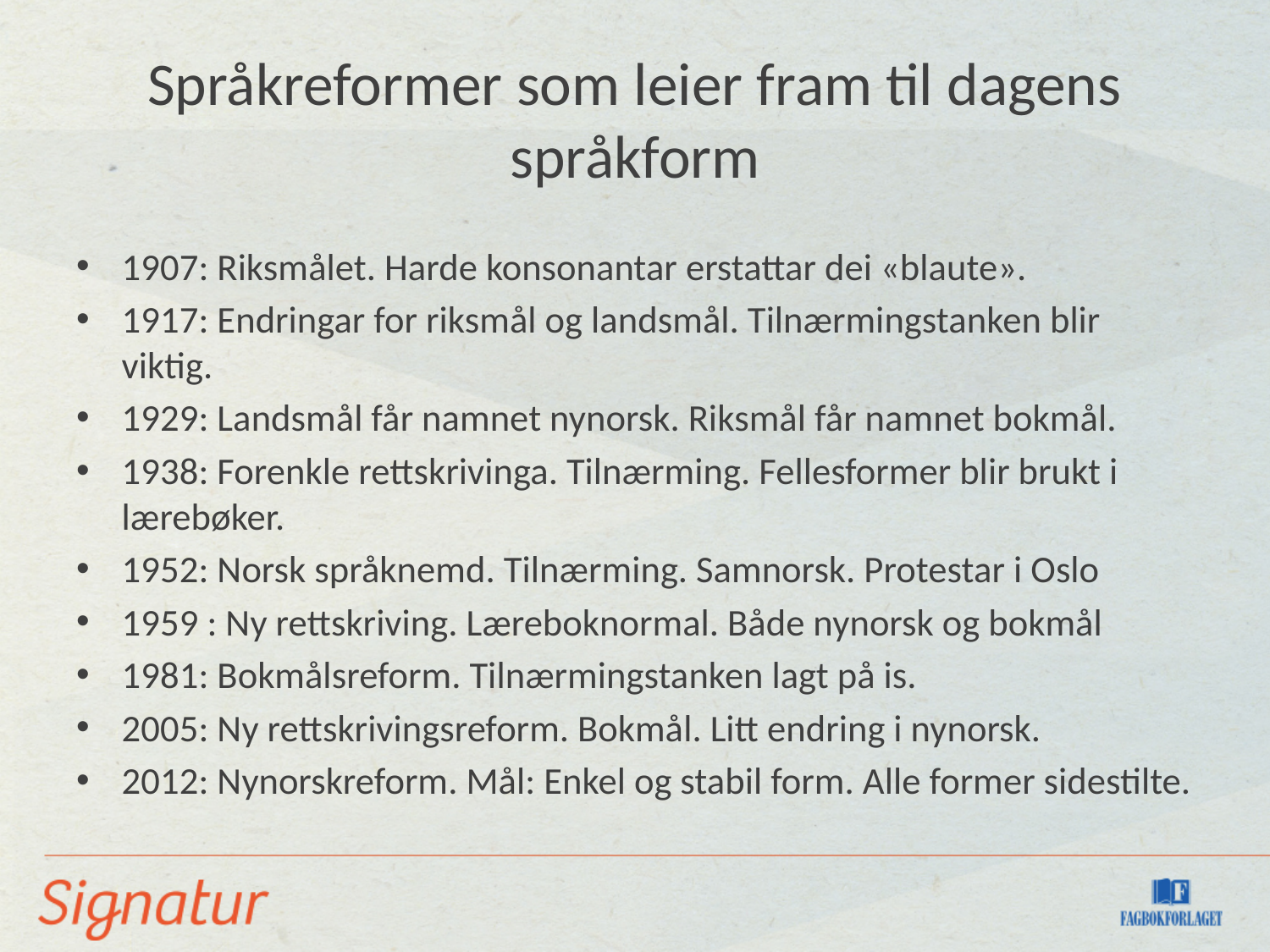

# Språkreformer som leier fram til dagens språkform
1907: Riksmålet. Harde konsonantar erstattar dei «blaute».
1917: Endringar for riksmål og landsmål. Tilnærmingstanken blir viktig.
1929: Landsmål får namnet nynorsk. Riksmål får namnet bokmål.
1938: Forenkle rettskrivinga. Tilnærming. Fellesformer blir brukt i lærebøker.
1952: Norsk språknemd. Tilnærming. Samnorsk. Protestar i Oslo
1959 : Ny rettskriving. Læreboknormal. Både nynorsk og bokmål
1981: Bokmålsreform. Tilnærmingstanken lagt på is.
2005: Ny rettskrivingsreform. Bokmål. Litt endring i nynorsk.
2012: Nynorskreform. Mål: Enkel og stabil form. Alle former sidestilte.